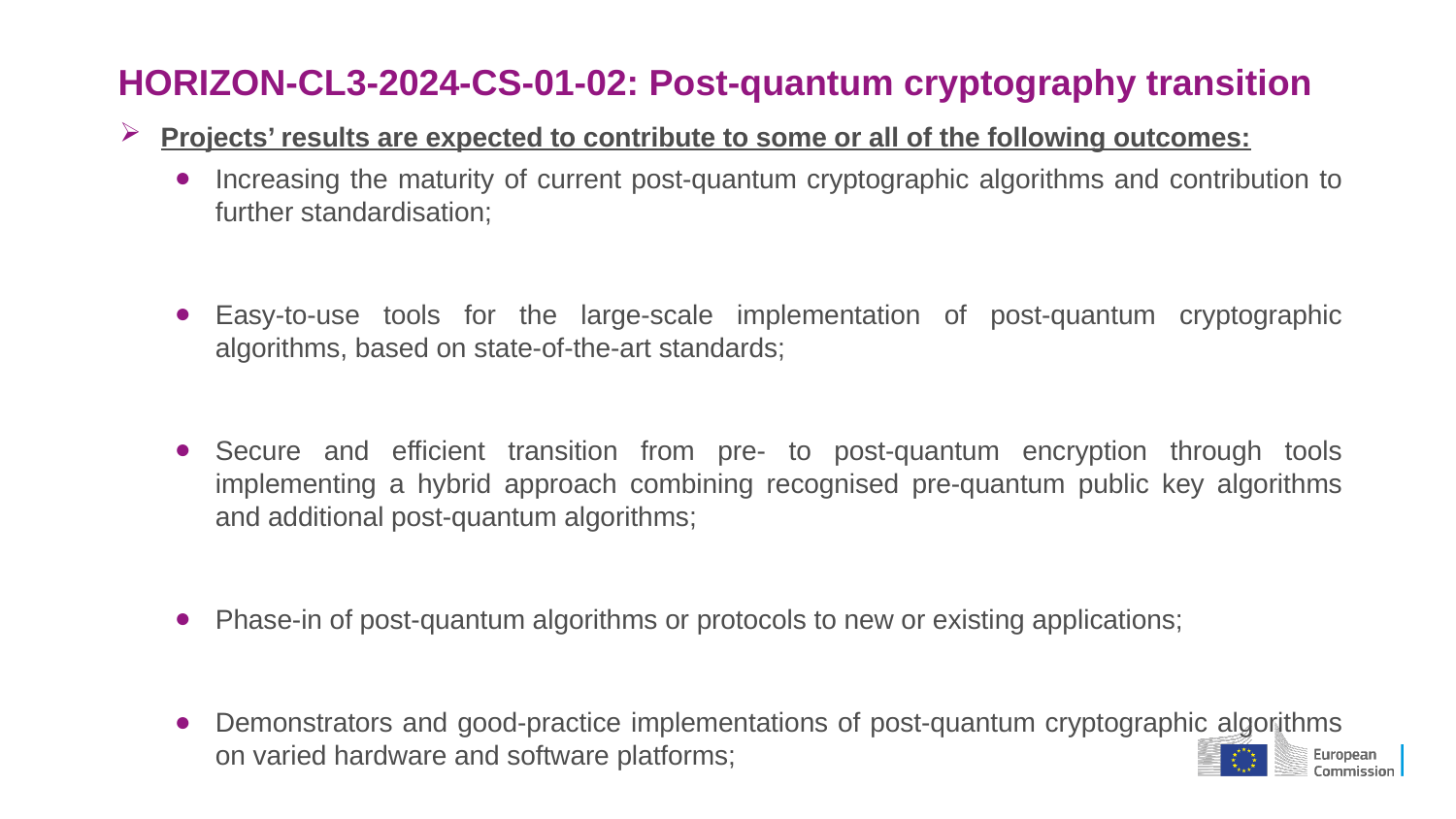

# HORIZON-CL3-2024-CS-01-02: Post-quantum cryptography transition
Projects’ results are expected to contribute to some or all of the following outcomes:
Increasing the maturity of current post-quantum cryptographic algorithms and contribution to further standardisation;

Easy-to-use tools for the large-scale implementation of post-quantum cryptographic algorithms, based on state-of-the-art standards;

Secure and efficient transition from pre- to post-quantum encryption through tools implementing a hybrid approach combining recognised pre-quantum public key algorithms and additional post-quantum algorithms;

Phase-in of post-quantum algorithms or protocols to new or existing applications;

Demonstrators and good-practice implementations of post-quantum cryptographic algorithms on varied hardware and software platforms;

Application-oriented recommendations for the widespread implementation of post-quantum cryptography across the EU.